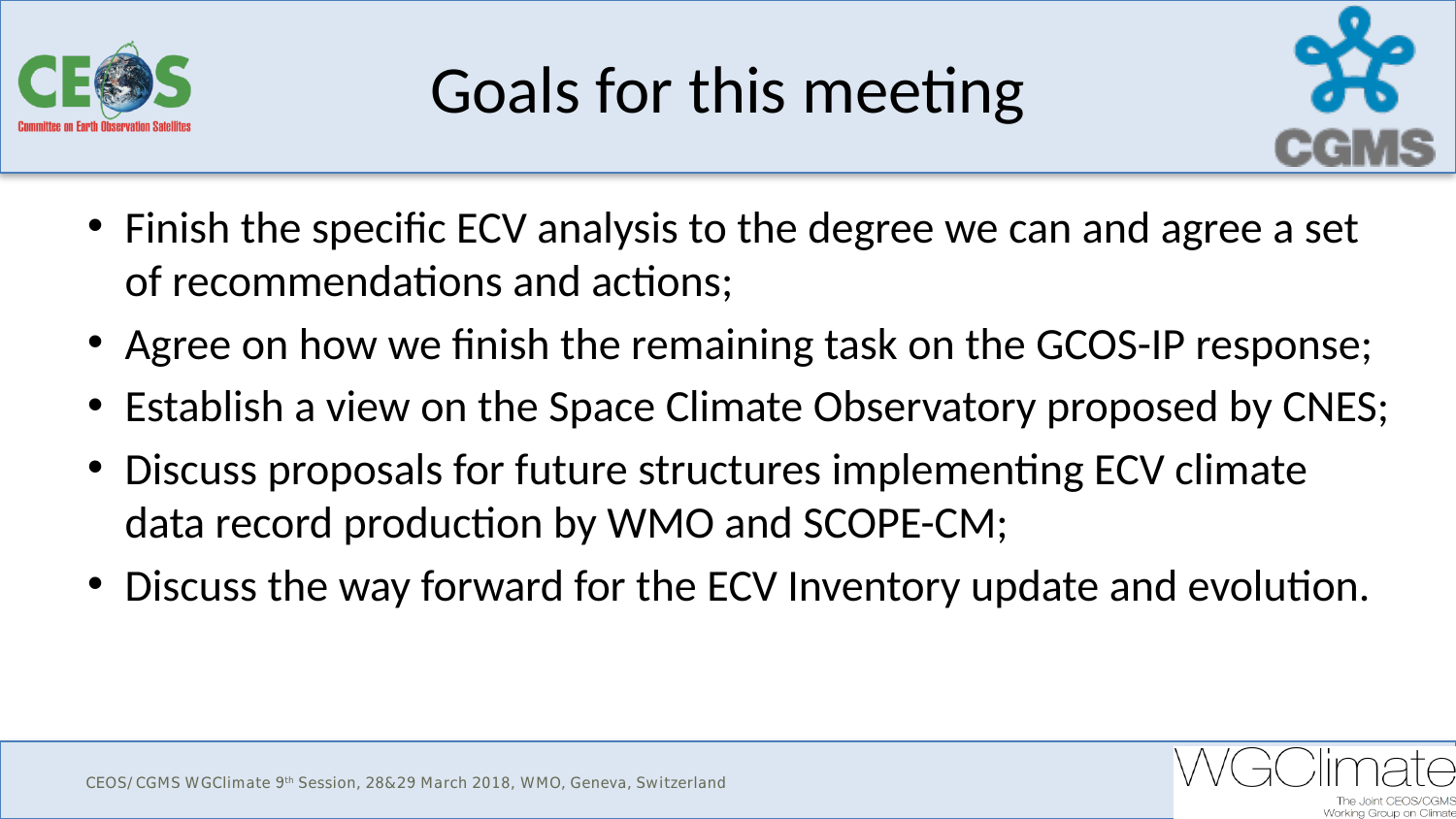

# Goals for this meeting
Finish the specific ECV analysis to the degree we can and agree a set of recommendations and actions;
Agree on how we finish the remaining task on the GCOS-IP response;
Establish a view on the Space Climate Observatory proposed by CNES;
Discuss proposals for future structures implementing ECV climate data record production by WMO and SCOPE-CM;
Discuss the way forward for the ECV Inventory update and evolution.